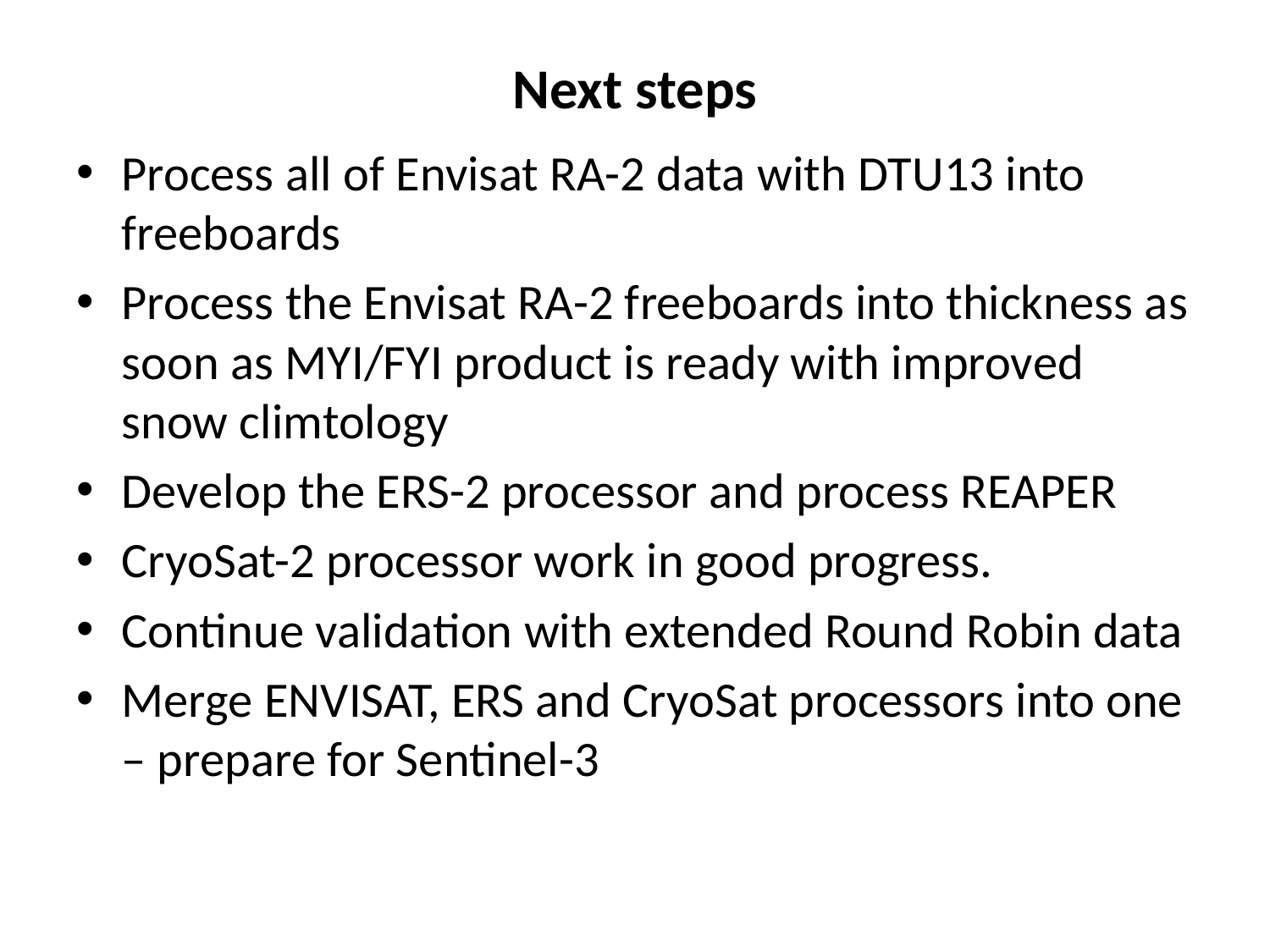

# Next steps

Process all of Envisat RA-2 data with DTU13 into freeboards
Process the Envisat RA-2 freeboards into thickness as soon as MYI/FYI product is ready with improved snow climtology
Develop the ERS-2 processor and process REAPER
CryoSat-2 processor work in good progress.
Continue validation with extended Round Robin data
Merge ENVISAT, ERS and CryoSat processors into one – prepare for Sentinel-3